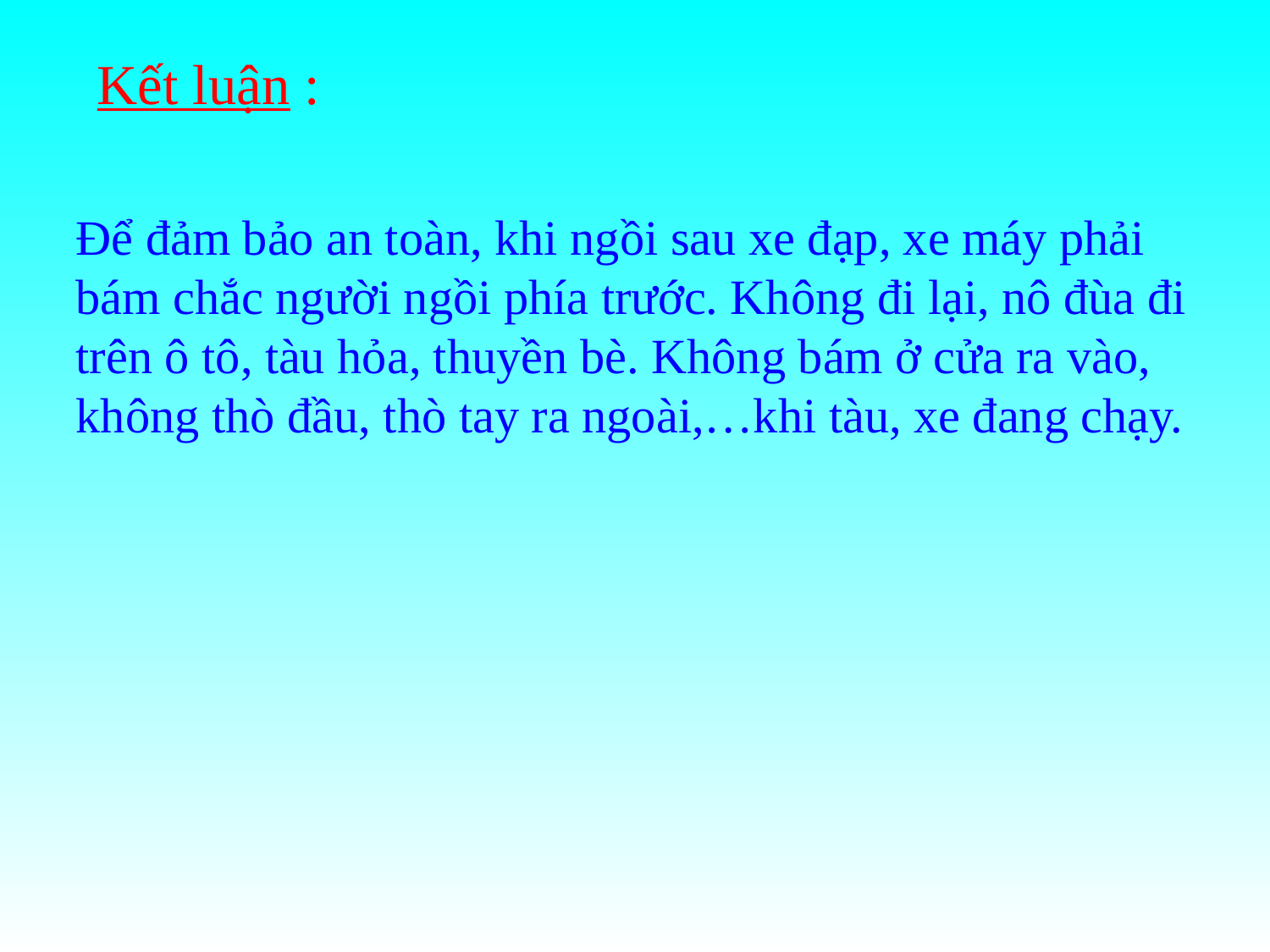

Kết luận :
Để đảm bảo an toàn, khi ngồi sau xe đạp, xe máy phải bám chắc người ngồi phía trước. Không đi lại, nô đùa đi trên ô tô, tàu hỏa, thuyền bè. Không bám ở cửa ra vào, không thò đầu, thò tay ra ngoài,…khi tàu, xe đang chạy.